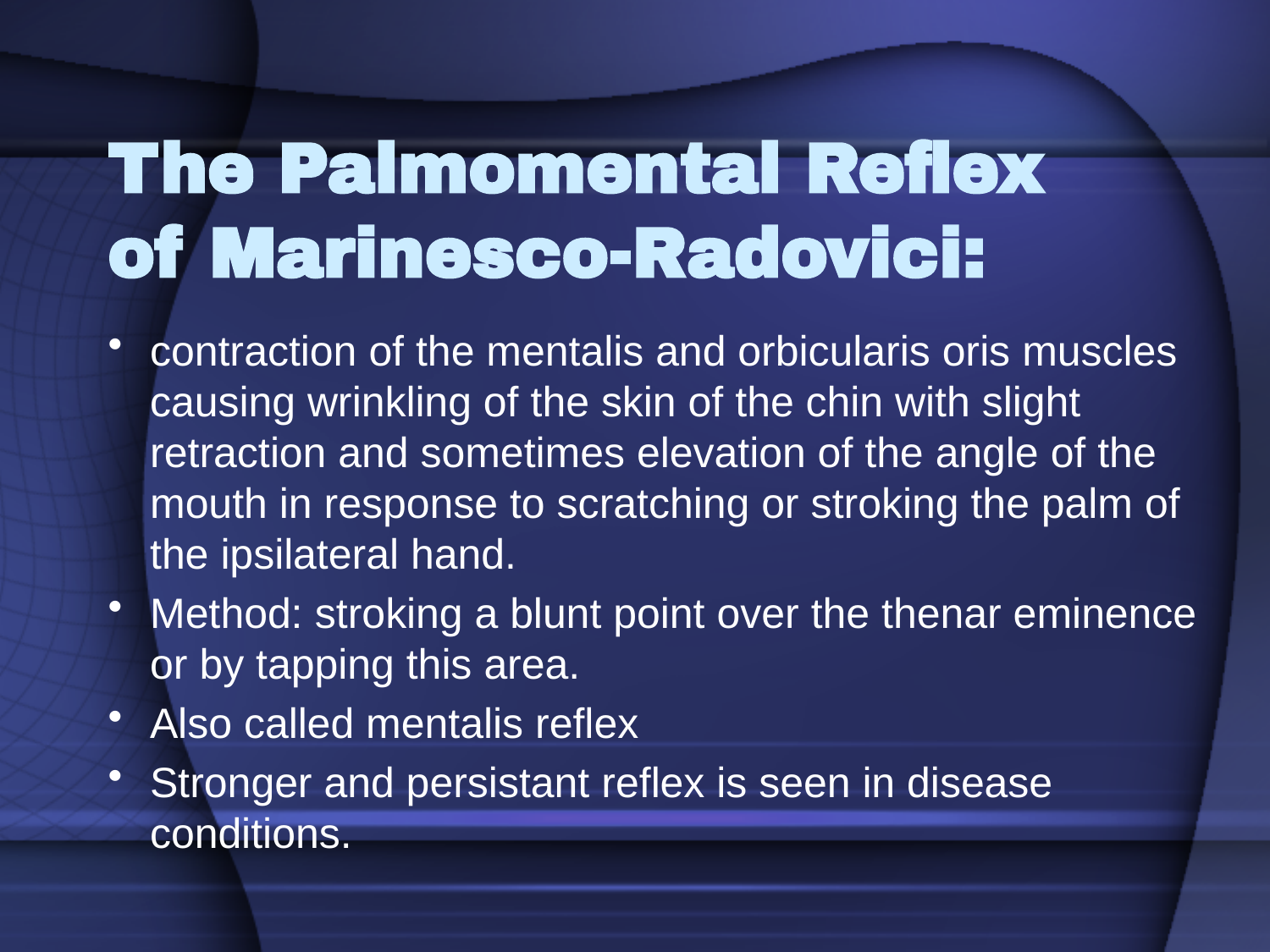

# The Palmomental Reflex of Marinesco-Radovici:
contraction of the mentalis and orbicularis oris muscles causing wrinkling of the skin of the chin with slight retraction and sometimes elevation of the angle of the mouth in response to scratching or stroking the palm of the ipsilateral hand.
Method: stroking a blunt point over the thenar eminence or by tapping this area.
Also called mentalis reflex
Stronger and persistant reflex is seen in disease conditions.